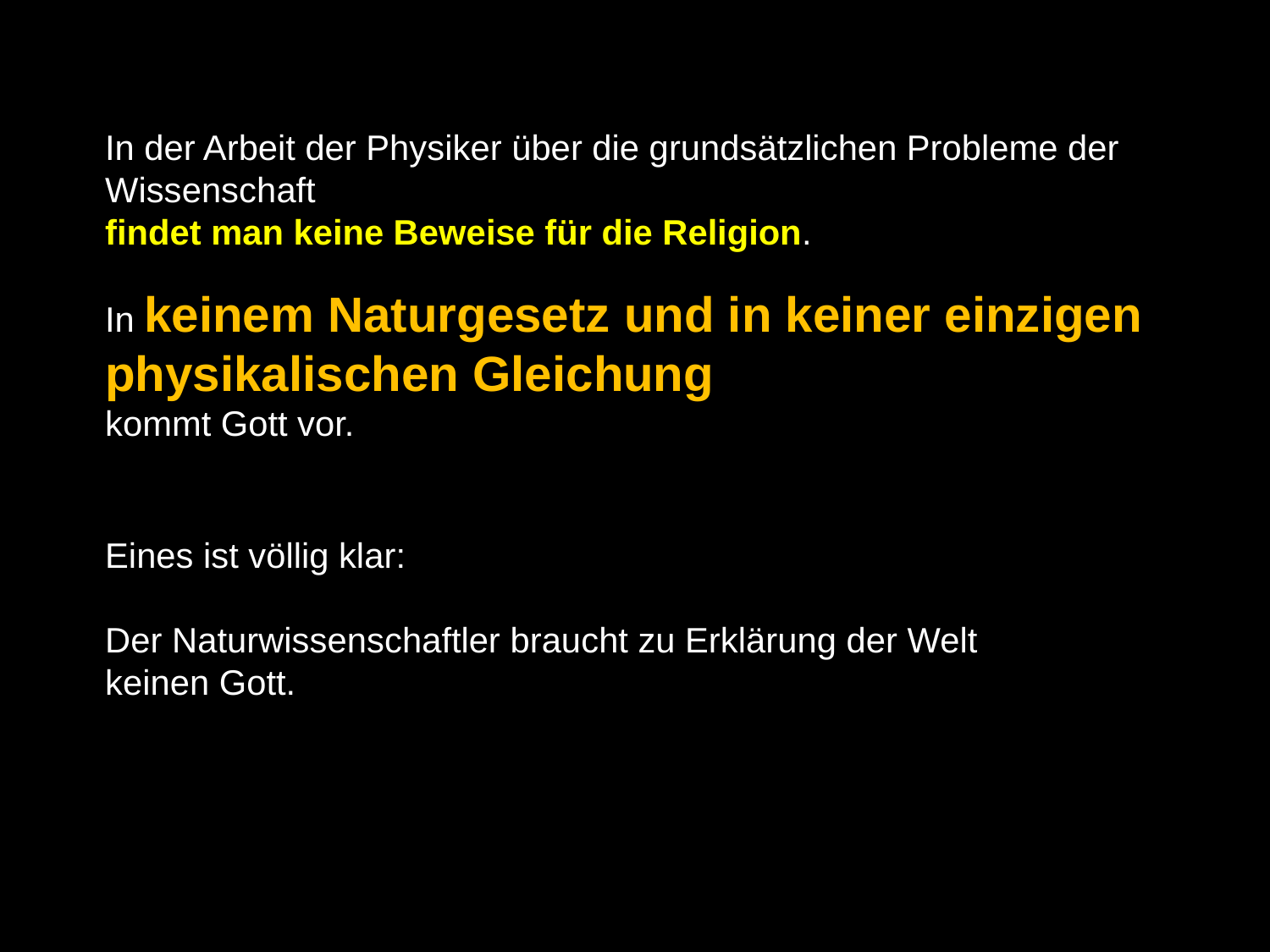

In der Arbeit der Physiker über die grundsätzlichen Probleme der Wissenschaft
findet man keine Beweise für die Religion.
In keinem Naturgesetz und in keiner einzigen physikalischen Gleichung
kommt Gott vor.
Eines ist völlig klar:

Der Naturwissenschaftler braucht zu Erklärung der Welt
keinen Gott.